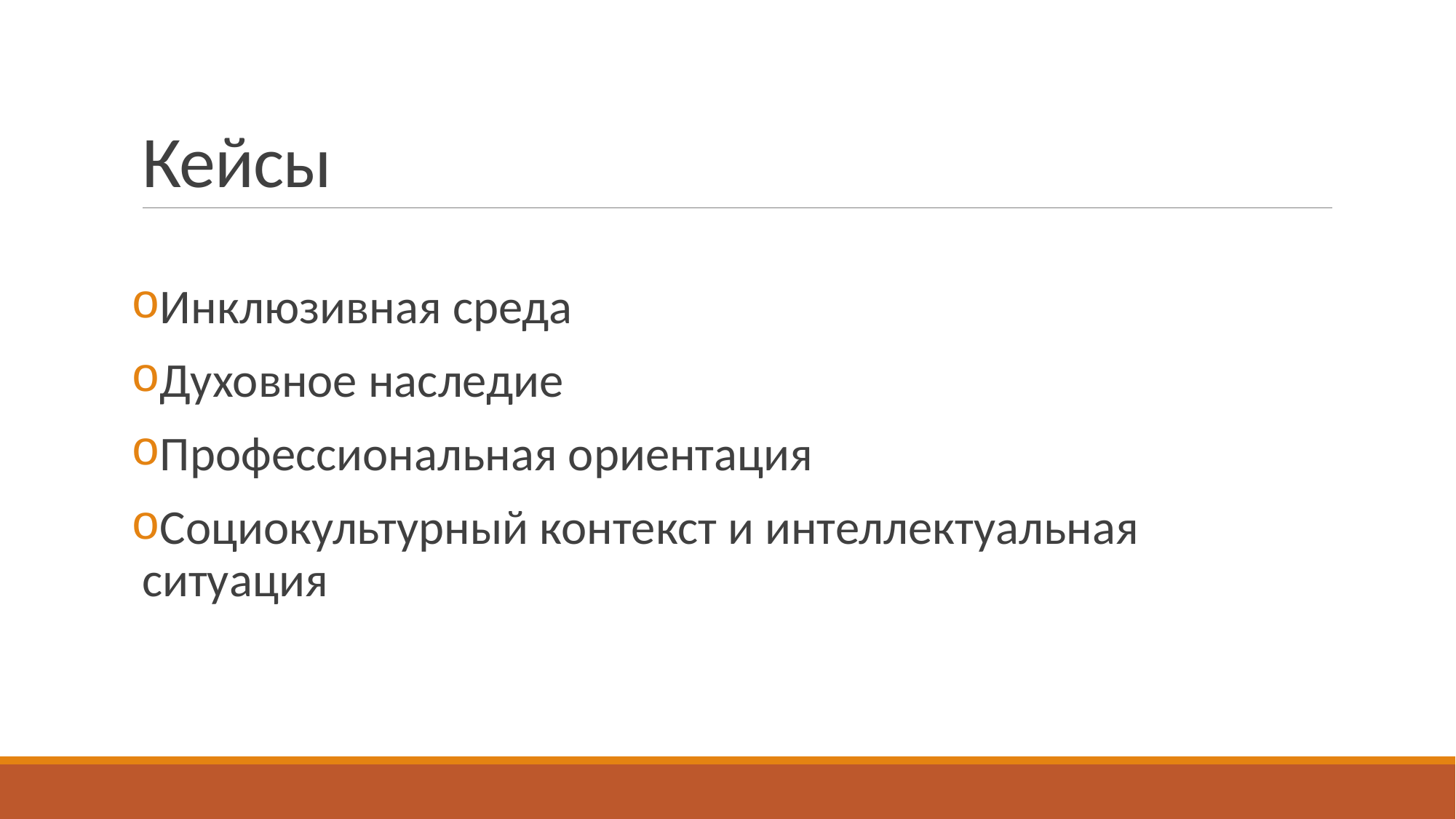

# Кейсы
Инклюзивная среда
Духовное наследие
Профессиональная ориентация
Социокультурный контекст и интеллектуальная ситуация